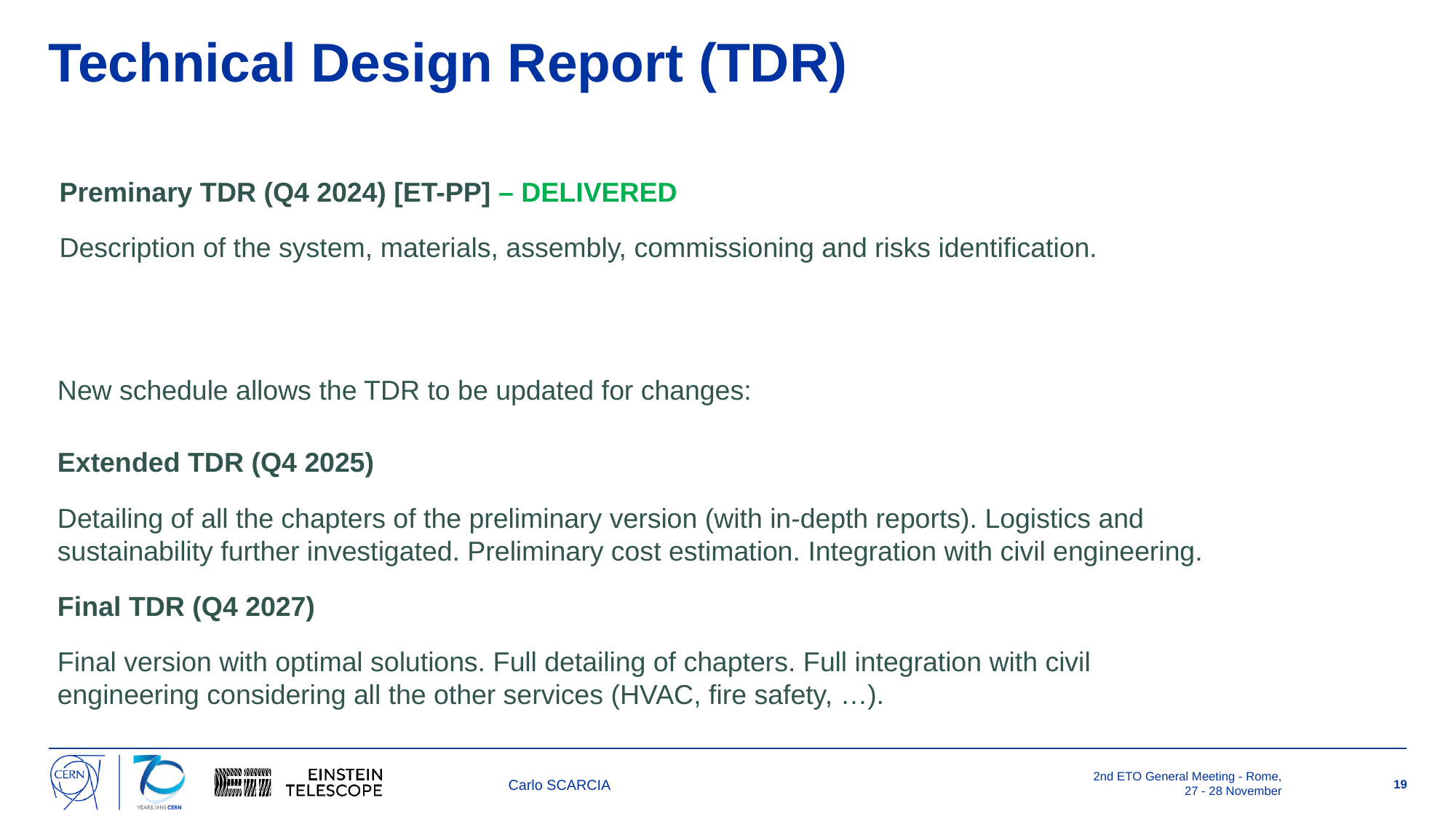

Technical Design Report (TDR)
Preminary TDR (Q4 2024) [ET-PP] – DELIVERED
Description of the system, materials, assembly, commissioning and risks identification.
New schedule allows the TDR to be updated for changes:
Extended TDR (Q4 2025)
Detailing of all the chapters of the preliminary version (with in-depth reports). Logistics and sustainability further investigated. Preliminary cost estimation. Integration with civil engineering.
Final TDR (Q4 2027)
Final version with optimal solutions. Full detailing of chapters. Full integration with civil engineering considering all the other services (HVAC, fire safety, …).
2nd ETO General Meeting - Rome, 27 - 28 November
Carlo SCARCIA
19